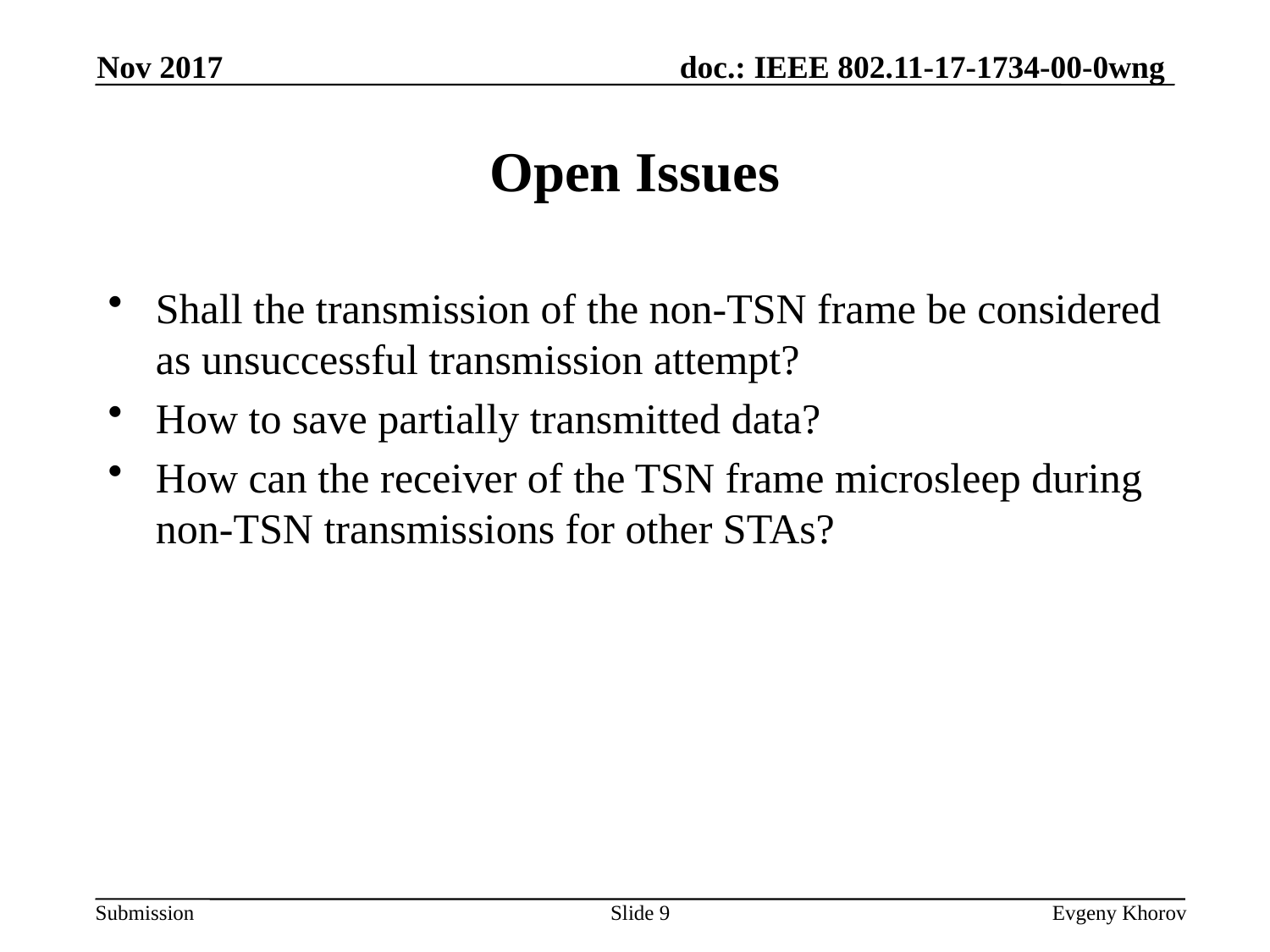

Nov 2017
# Open Issues
Shall the transmission of the non-TSN frame be considered as unsuccessful transmission attempt?
How to save partially transmitted data?
How can the receiver of the TSN frame microsleep during non-TSN transmissions for other STAs?

Slide 9
Evgeny Khorov